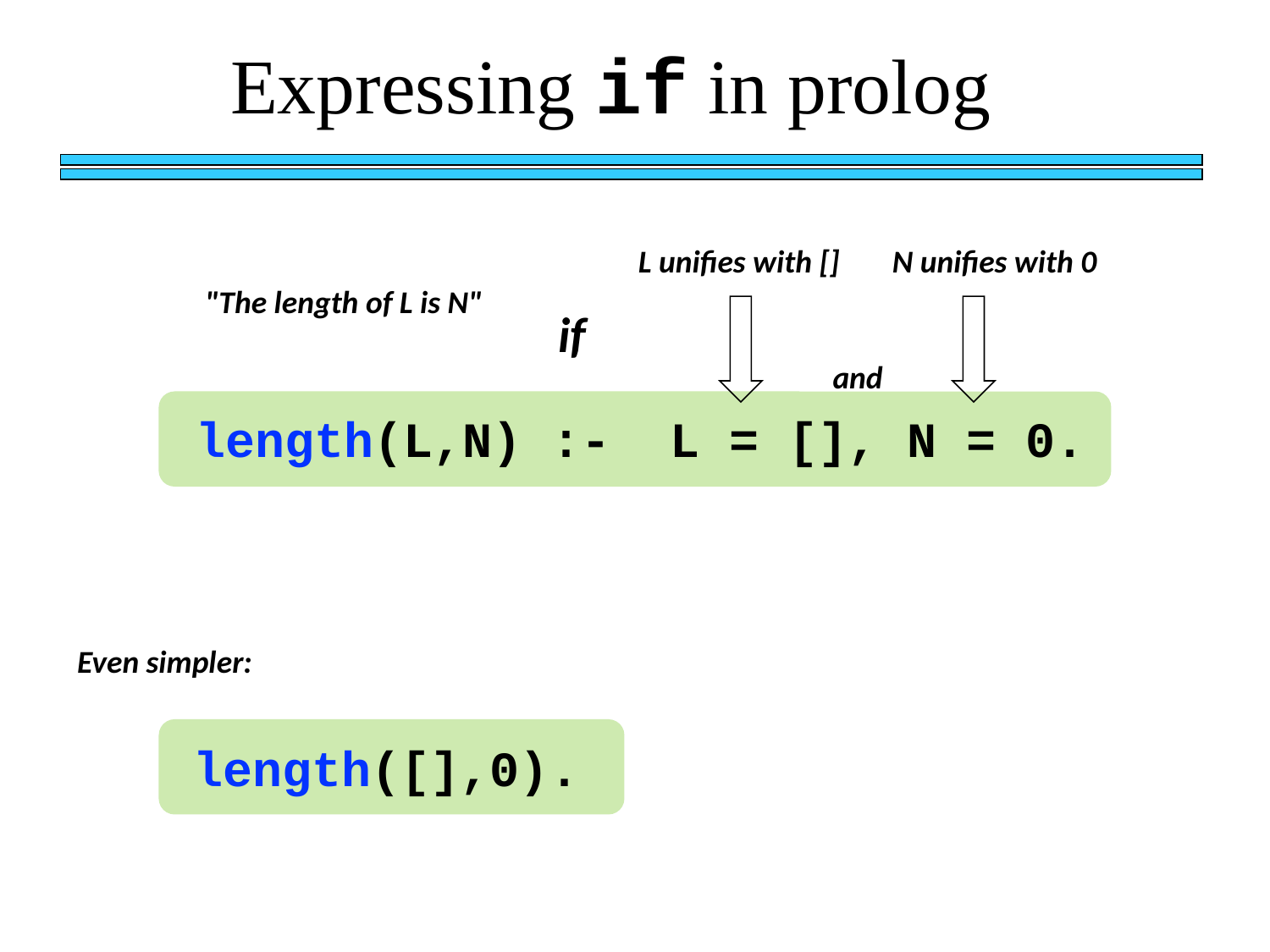

Expressing if in prolog

L unifies with []
N unifies with 0
"The length of L is N"
if

and

length(L,N) :-  L = [], N = 0.
Even simpler:

length([],0).